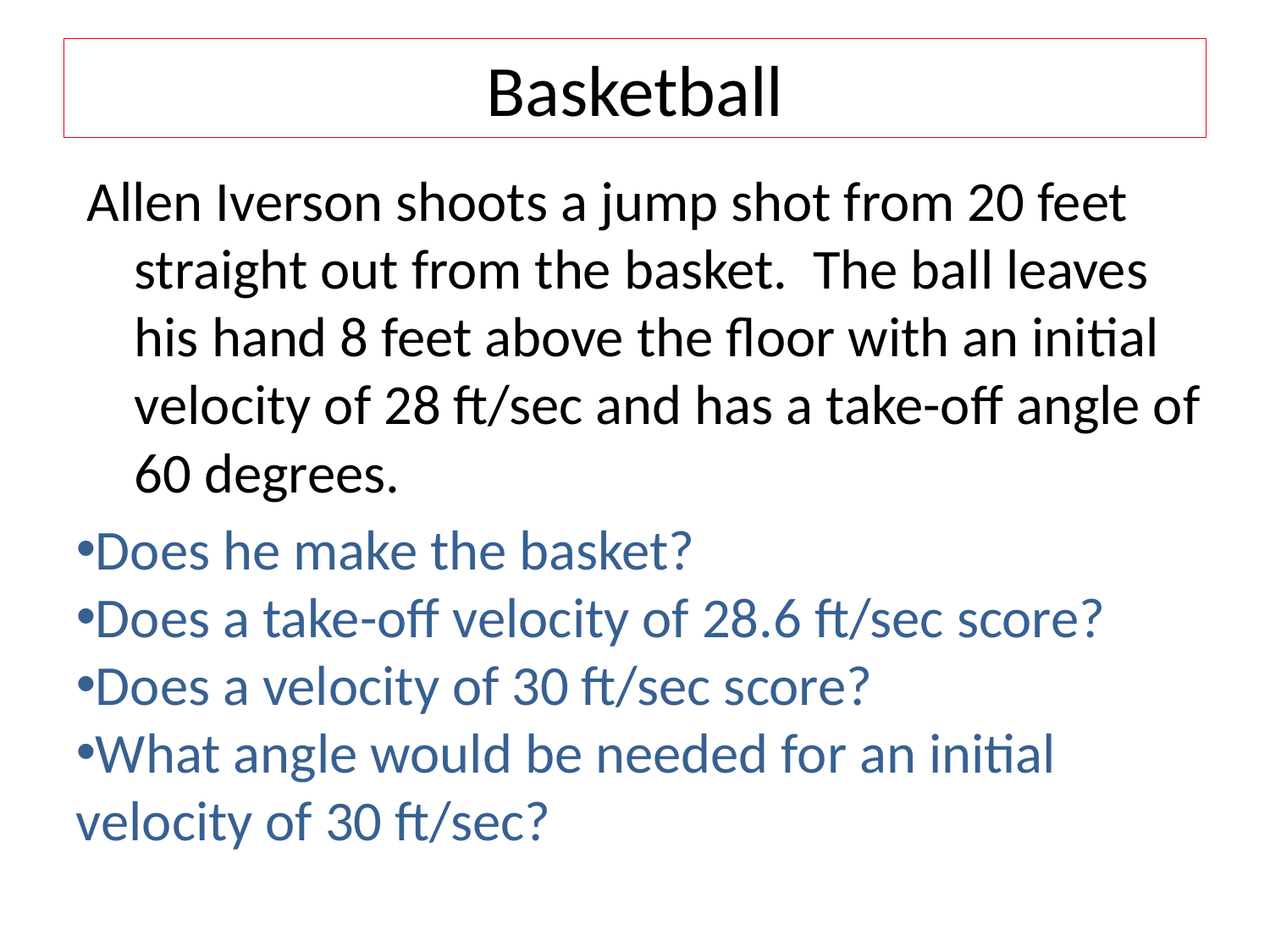

# Basketball
Allen Iverson shoots a jump shot from 20 feet straight out from the basket.  The ball leaves his hand 8 feet above the floor with an initial velocity of 28 ft/sec and has a take-off angle of 60 degrees.

Does he make the basket?
Does a take-off velocity of 28.6 ft/sec score?
Does a velocity of 30 ft/sec score?
What angle would be needed for an initial velocity of 30 ft/sec?